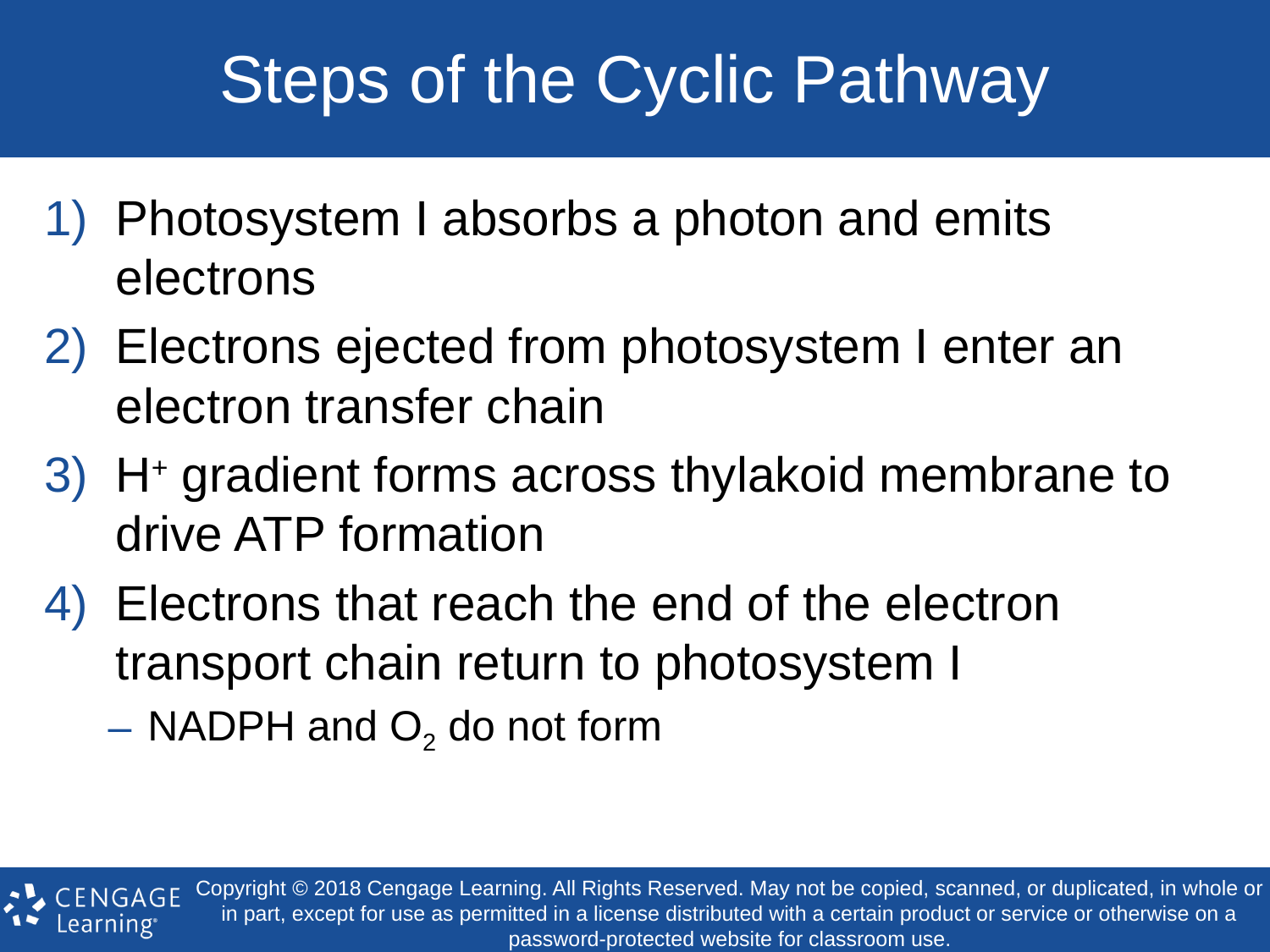

# Steps of the Cyclic Pathway
Photosystem I absorbs a photon and emits electrons
Electrons ejected from photosystem I enter an electron transfer chain
H+ gradient forms across thylakoid membrane to drive ATP formation
Electrons that reach the end of the electron transport chain return to photosystem I
NADPH and O2 do not form